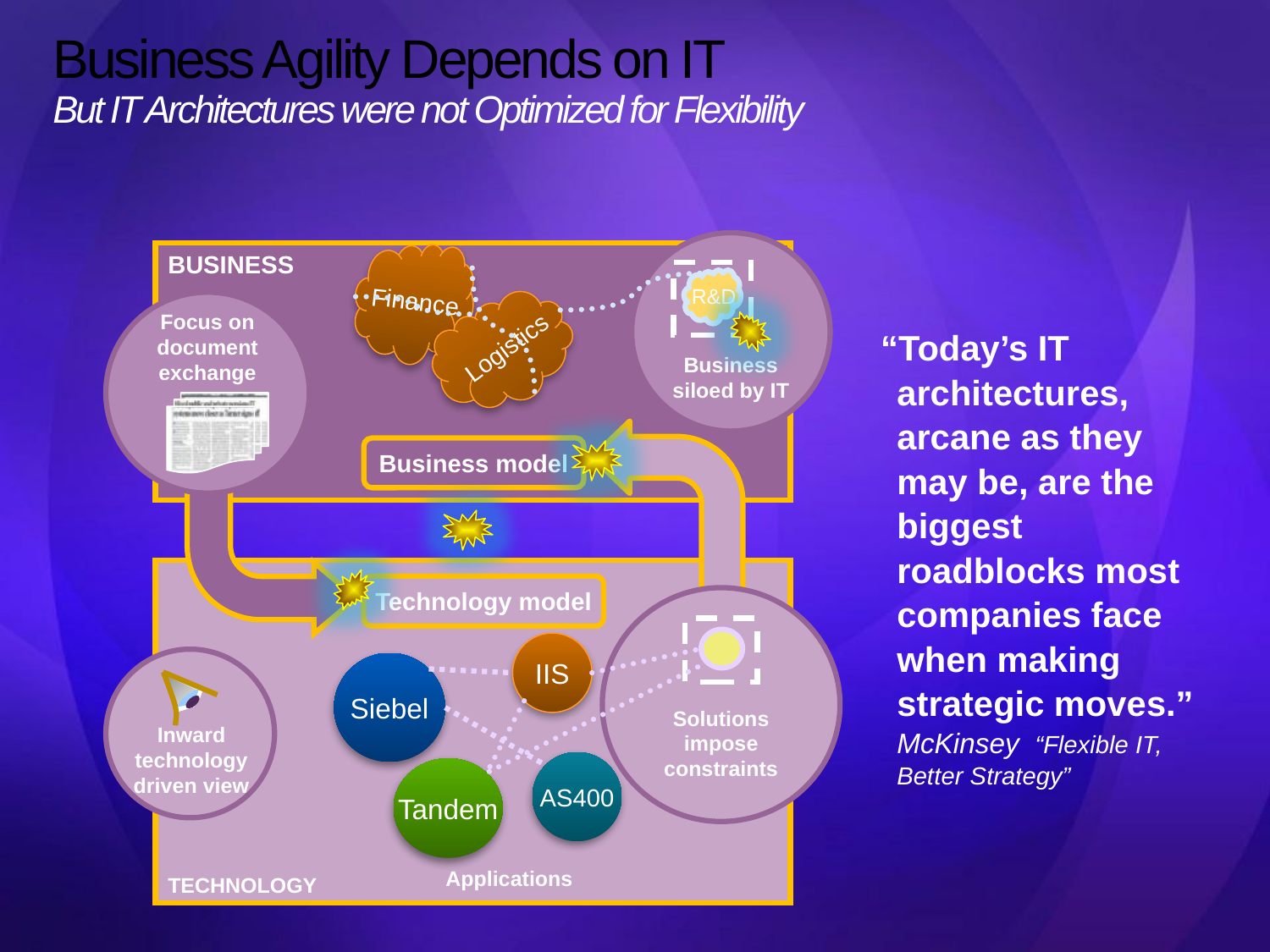

# Business Agility Depends on IT But IT Architectures were not Optimized for Flexibility
Business siloed by IT

Business model
BUSINESS
Finance
Logistics
R&D

Focus on document exchange

“Today’s IT architectures, arcane as they may be, are the biggest roadblocks most companies face when making strategic moves.” McKinsey  “Flexible IT, Better Strategy”

Solutions impose constraints

Technology model
TECHNOLOGY

IIS
Siebel
AS400
Tandem
Applications

Inward
technology driven view